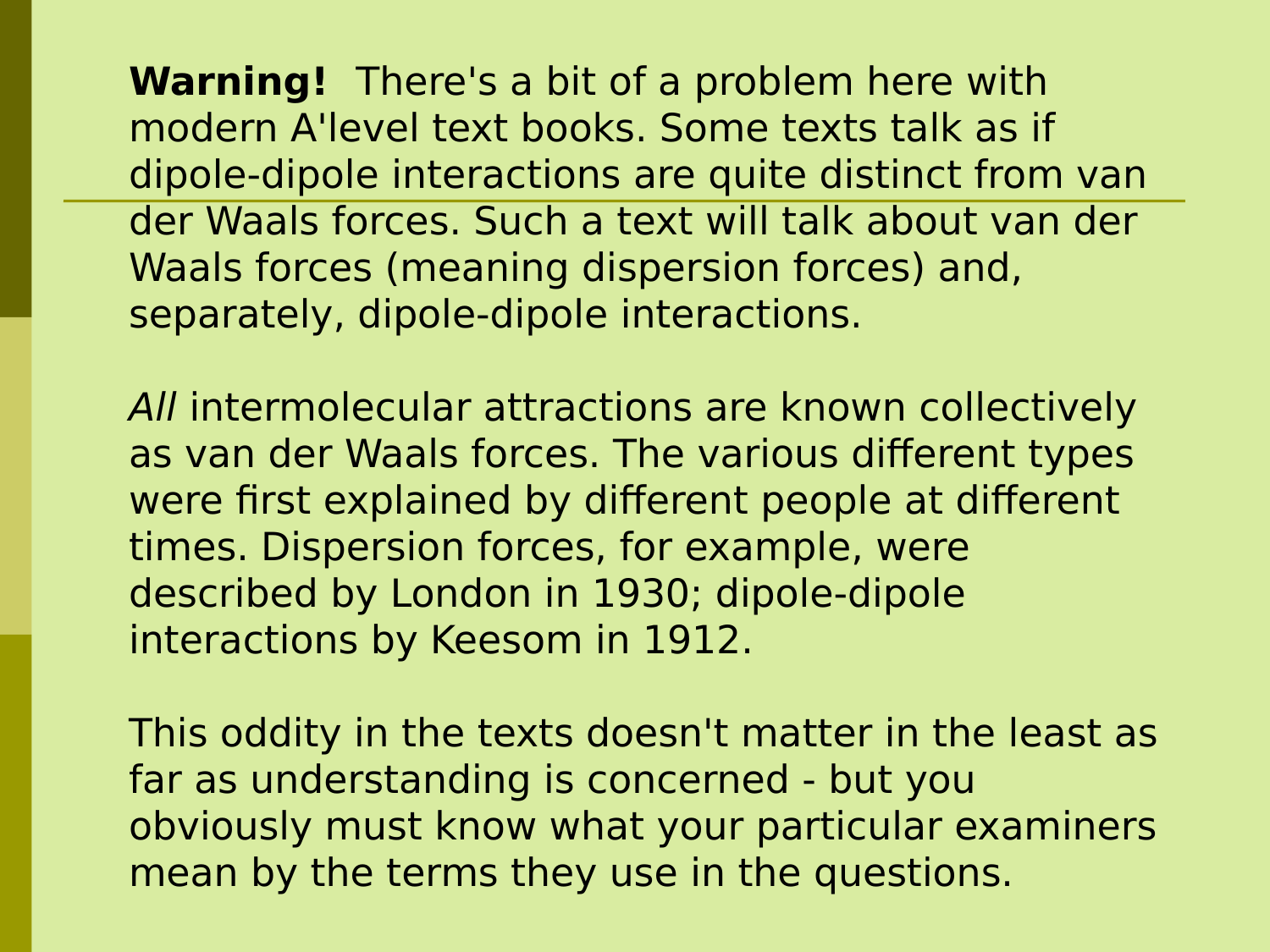

Warning!  There's a bit of a problem here with modern A'level text books. Some texts talk as if dipole-dipole interactions are quite distinct from van der Waals forces. Such a text will talk about van der Waals forces (meaning dispersion forces) and, separately, dipole-dipole interactions.
All intermolecular attractions are known collectively as van der Waals forces. The various different types were first explained by different people at different times. Dispersion forces, for example, were described by London in 1930; dipole-dipole interactions by Keesom in 1912.
This oddity in the texts doesn't matter in the least as far as understanding is concerned - but you obviously must know what your particular examiners mean by the terms they use in the questions.